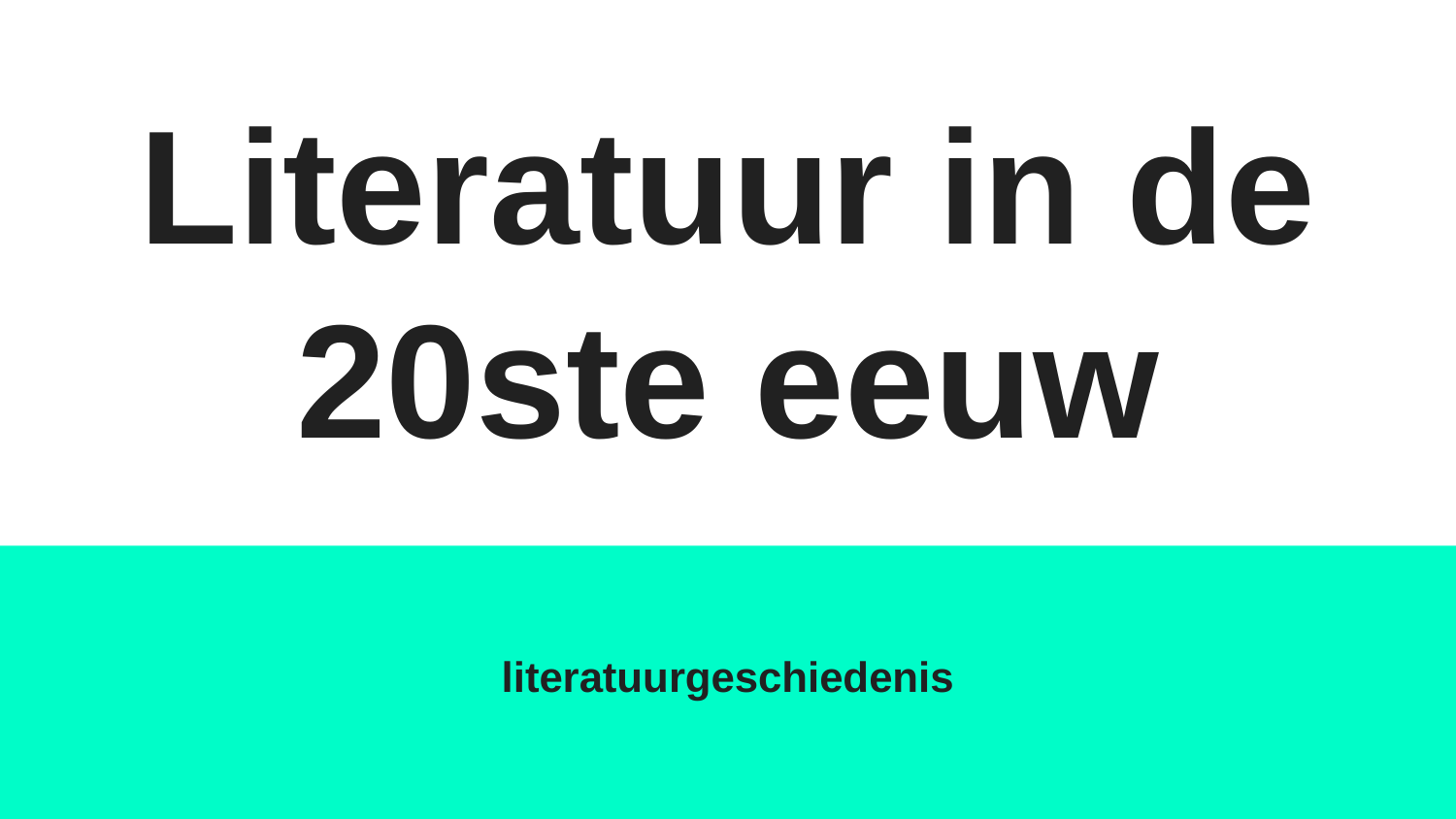

# Literatuur in de 20ste eeuw
literatuurgeschiedenis